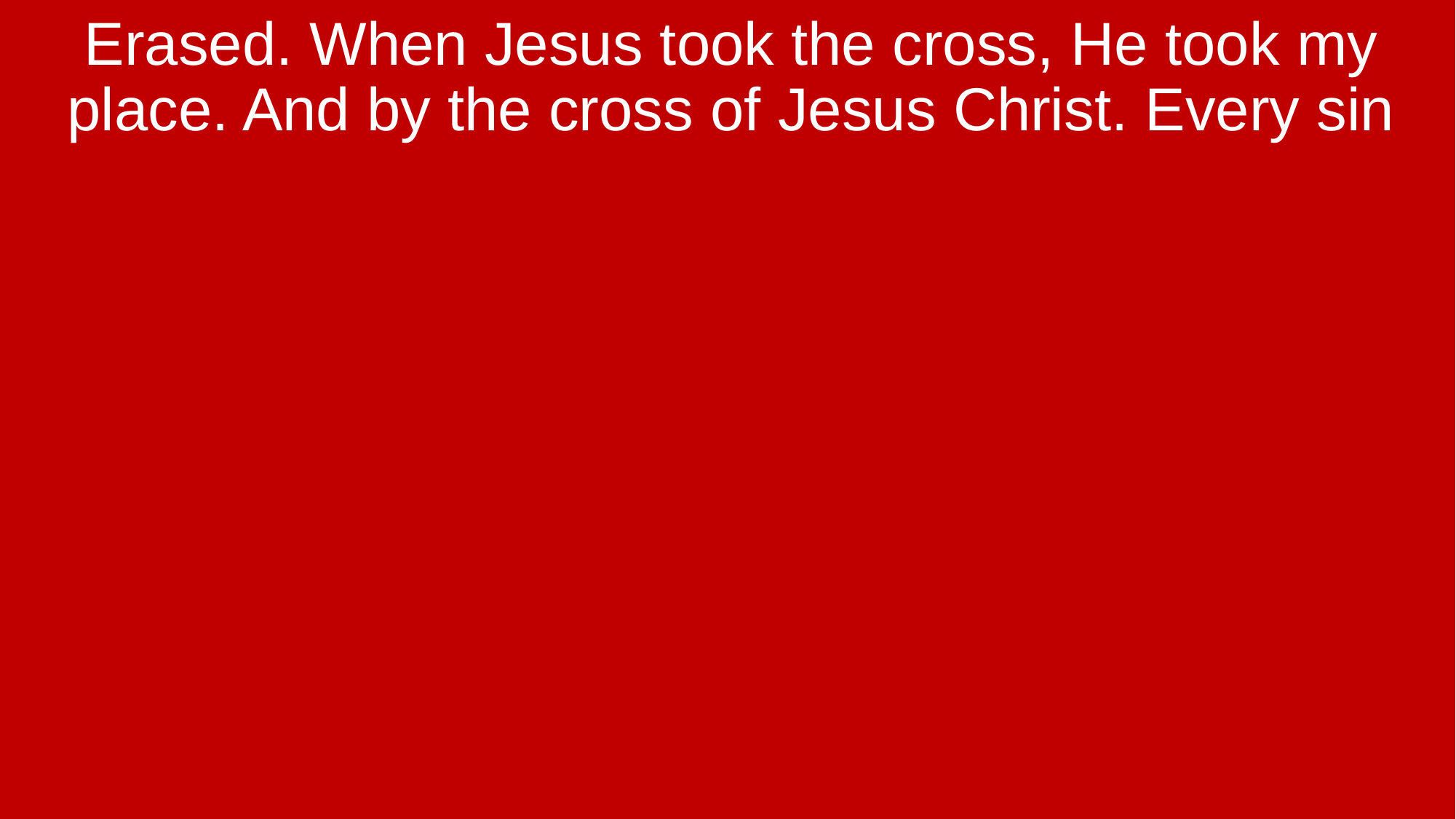

Erased. When Jesus took the cross, He took my place. And by the cross of Jesus Christ. Every sin